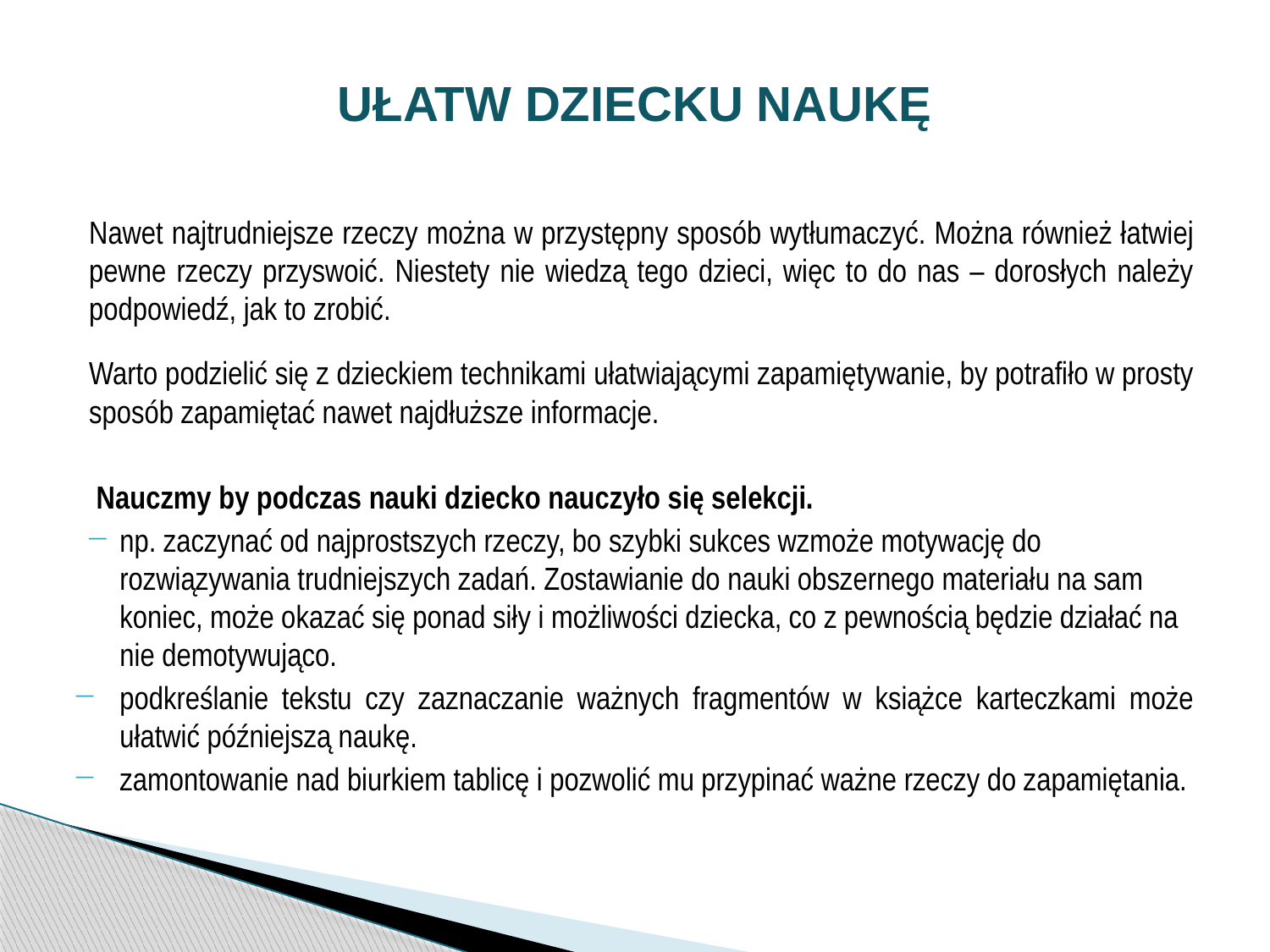

# UŁATW DZIECKU NAUKĘ
	Nawet najtrudniejsze rzeczy można w przystępny sposób wytłumaczyć. Można również łatwiej pewne rzeczy przyswoić. Niestety nie wiedzą tego dzieci, więc to do nas – dorosłych należy podpowiedź, jak to zrobić.

Warto podzielić się z dzieckiem technikami ułatwiającymi zapamiętywanie, by potrafiło w prosty sposób zapamiętać nawet najdłuższe informacje.

 Nauczmy by podczas nauki dziecko nauczyło się selekcji.
np. zaczynać od najprostszych rzeczy, bo szybki sukces wzmoże motywację do rozwiązywania trudniejszych zadań. Zostawianie do nauki obszernego materiału na sam koniec, może okazać się ponad siły i możliwości dziecka, co z pewnością będzie działać na nie demotywująco.
podkreślanie tekstu czy zaznaczanie ważnych fragmentów w książce karteczkami może ułatwić późniejszą naukę.
zamontowanie nad biurkiem tablicę i pozwolić mu przypinać ważne rzeczy do zapamiętania.